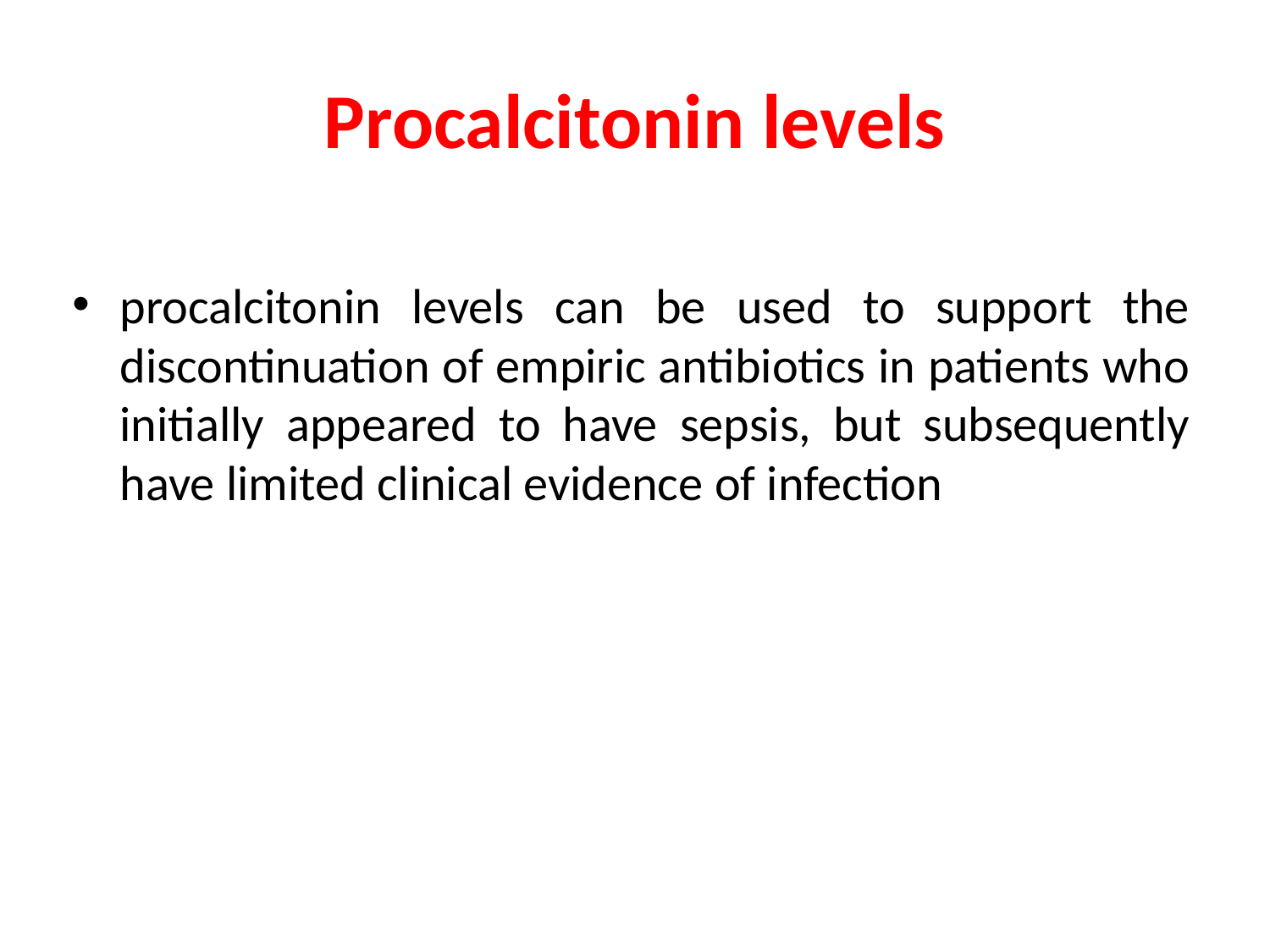

# Procalcitonin levels
procalcitonin levels can be used to support the discontinuation of empiric antibiotics in patients who initially appeared to have sepsis, but subsequently have limited clinical evidence of infection